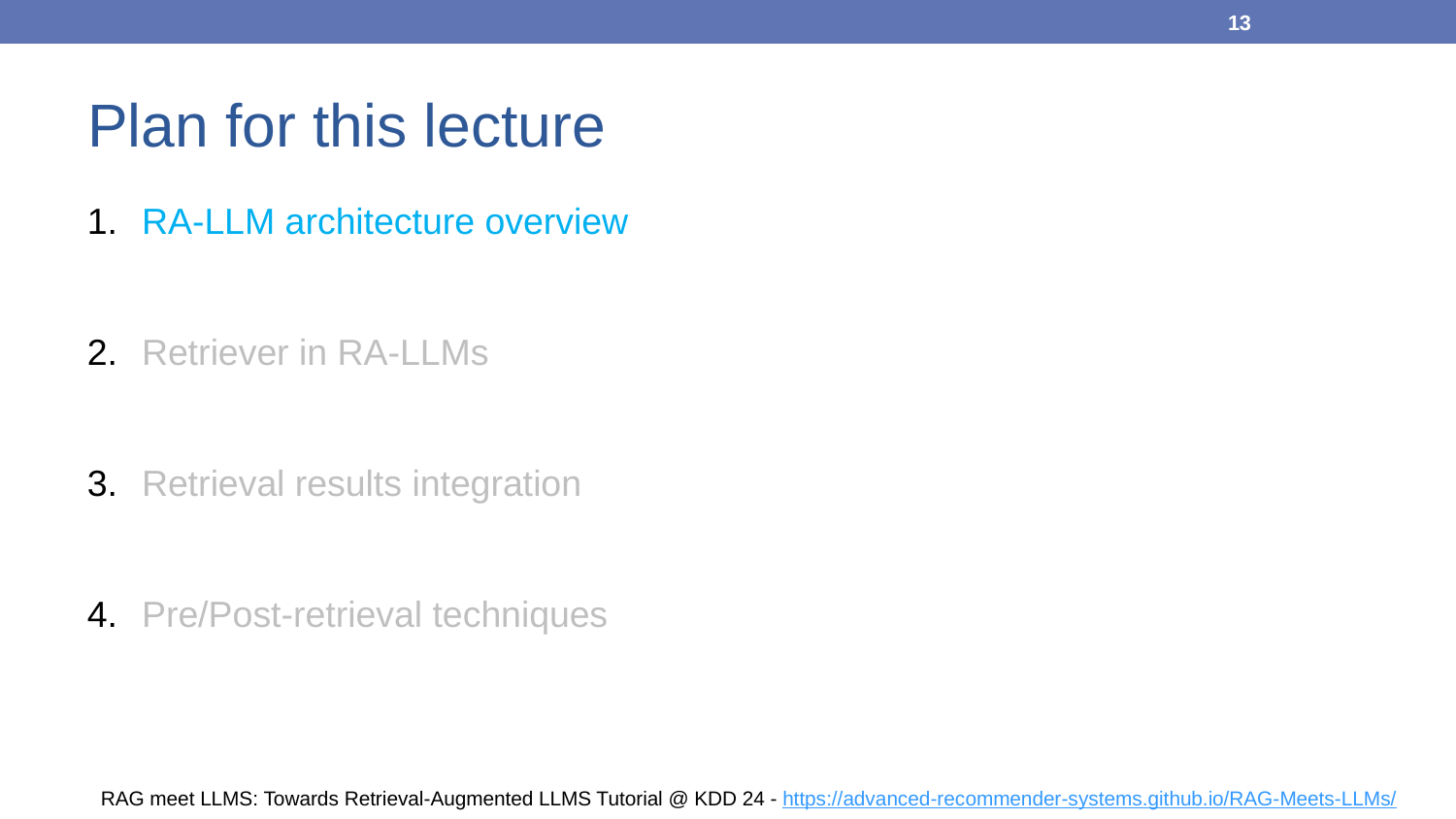

13
# Plan for this lecture
RA-LLM architecture overview

Retriever in RA-LLMs

Retrieval results integration

Pre/Post-retrieval techniques
RAG meet LLMS: Towards Retrieval-Augmented LLMS Tutorial @ KDD 24 - https://advanced-recommender-systems.github.io/RAG-Meets-LLMs/